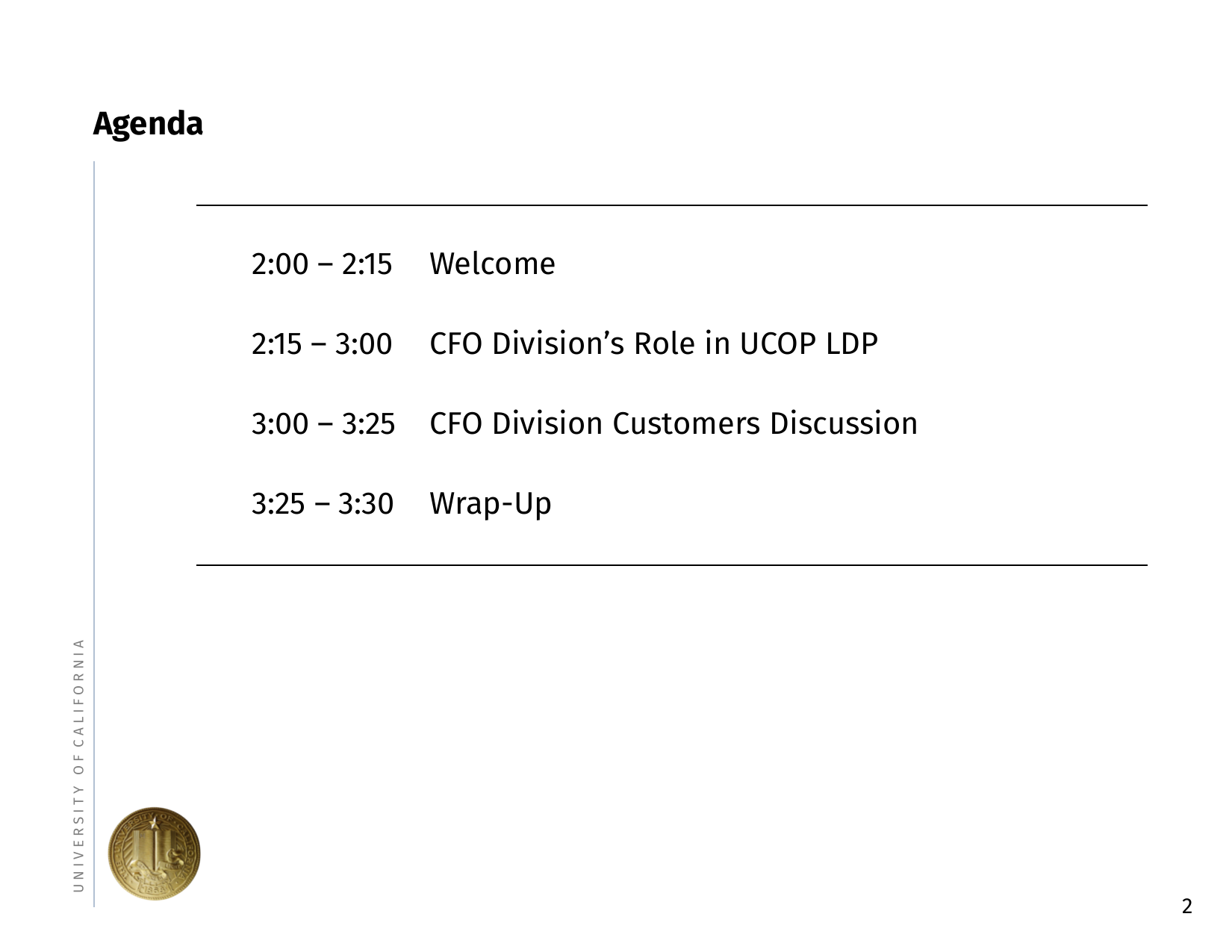

# Agenda
|  |  |  |
| --- | --- | --- |
|  | 2:00 – 2:15 | Welcome |
|  |  |  |
|  | 2:15 – 3:00 | CFO Division’s Role in UCOP LDP |
|  |  |  |
|  | 3:00 – 3:25 | CFO Division Customers Discussion |
|  |  |  |
|  | 3:25 – 3:30 | Wrap-Up |
|  |  |  |